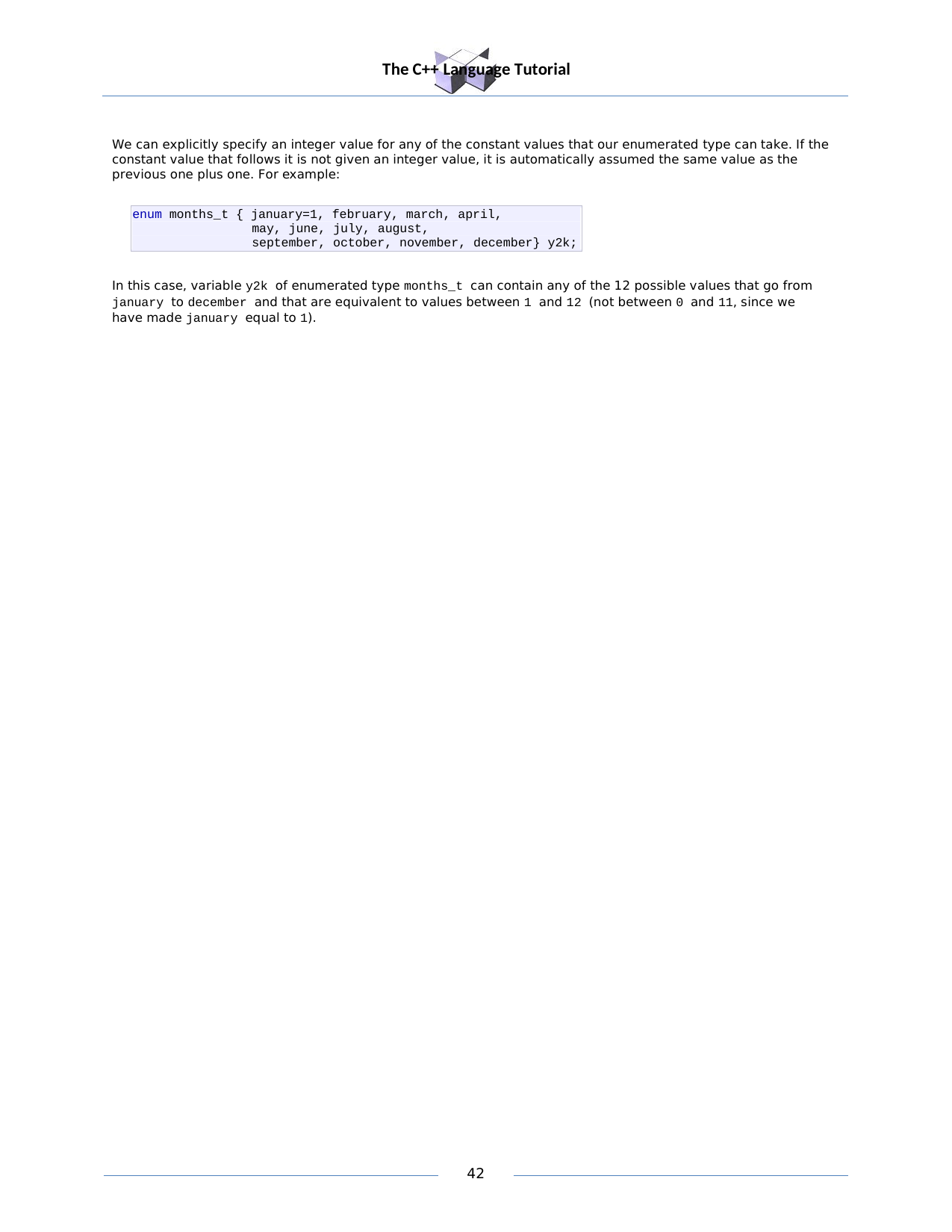

The C++ Language Tutorial

We can explicitly specify an integer value for any of the constant values that our enumerated type can take. If the constant value that follows it is not given an integer value, it is automatically assumed the same value as the previous one plus one. For example:

enum months_t { january=1, february, march, april,
may, june, july, august,
september, october, november, december} y2k;

In this case, variable y2k of enumerated type months_t can contain any of the 12 possible values that go from january to december and that are equivalent to values between 1 and 12 (not between 0 and 11, since we have made january equal to 1).

42